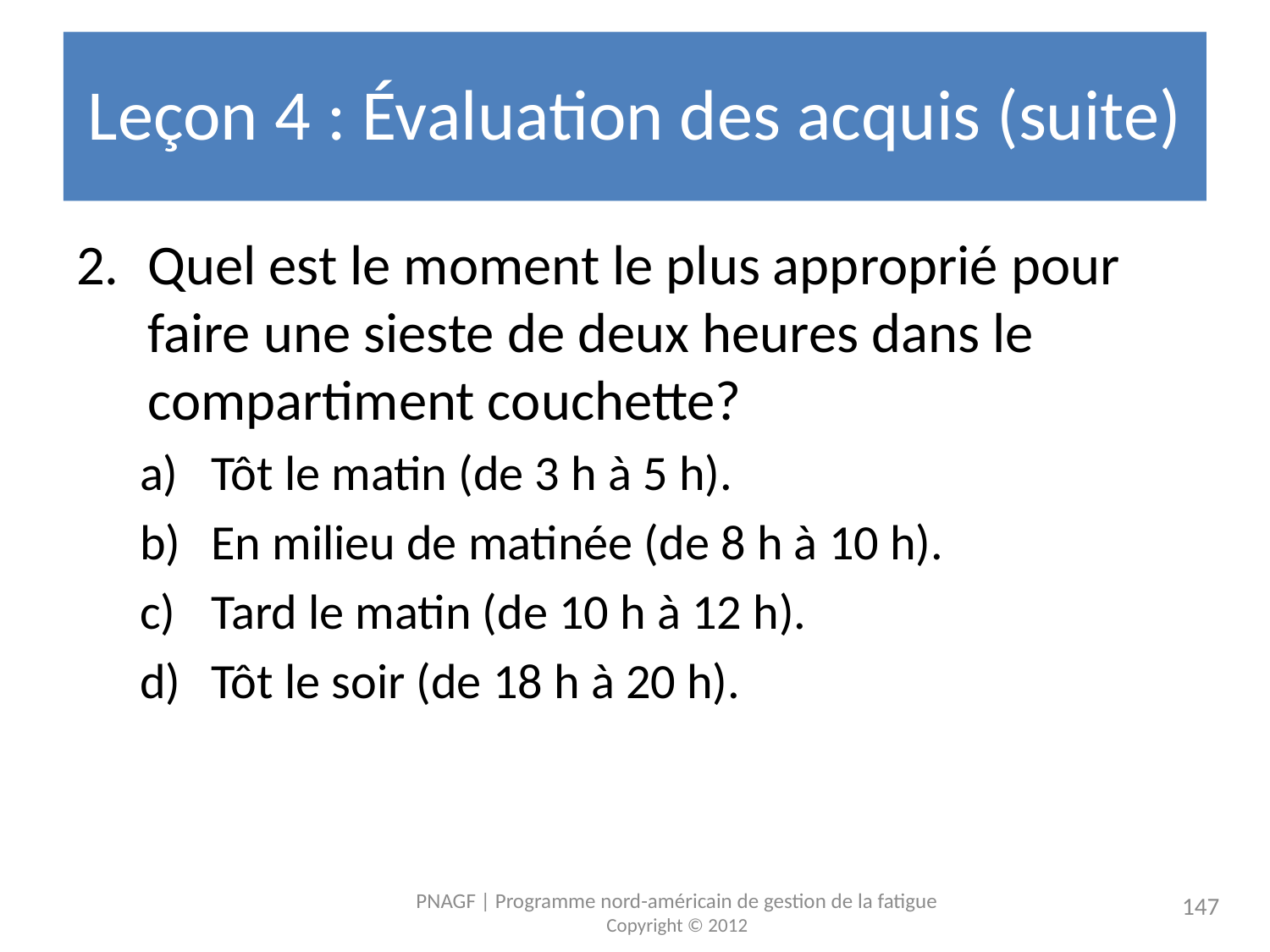

# Leçon 4 : Évaluation des acquis (suite)
Quel est le moment le plus approprié pour faire une sieste de deux heures dans le compartiment couchette?
Tôt le matin (de 3 h à 5 h).
En milieu de matinée (de 8 h à 10 h).
Tard le matin (de 10 h à 12 h).
Tôt le soir (de 18 h à 20 h).